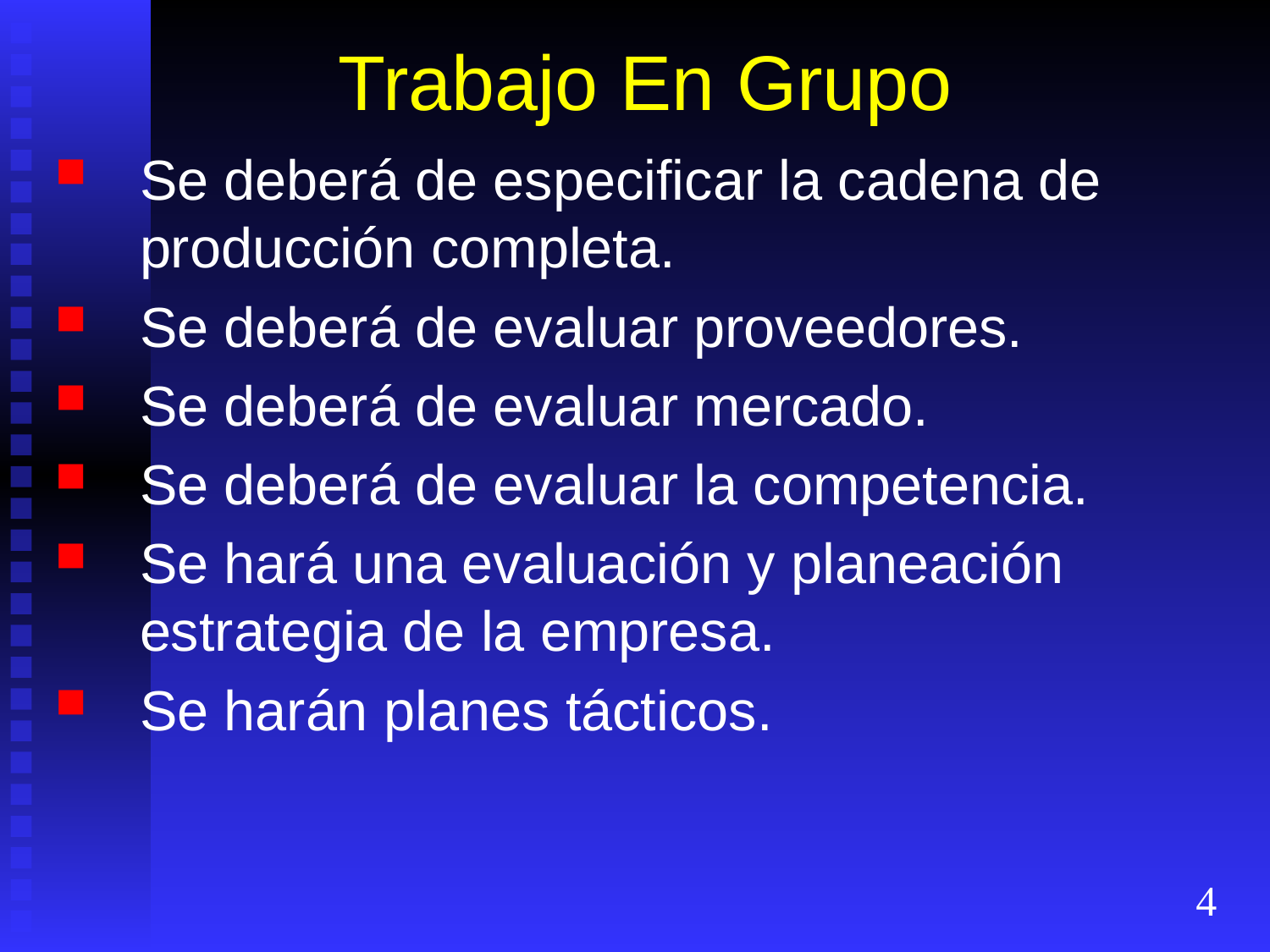

# Trabajo En Grupo
Se deberá de especificar la cadena de producción completa.
Se deberá de evaluar proveedores.
Se deberá de evaluar mercado.
Se deberá de evaluar la competencia.
Se hará una evaluación y planeación estrategia de la empresa.
Se harán planes tácticos.

4